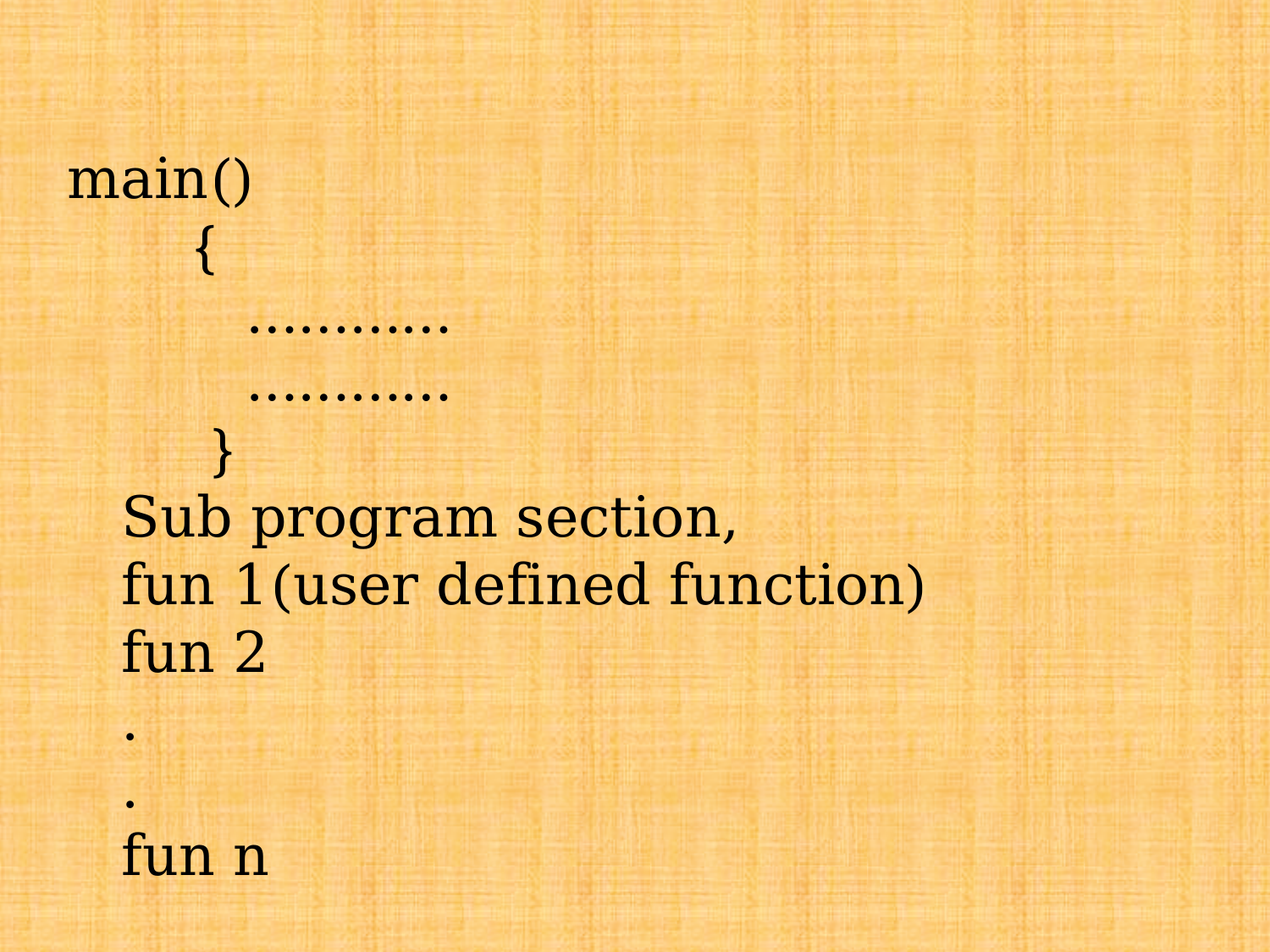

main()
       {
          …………
          …………
        }
   Sub program section,
   fun 1(user defined function)
   fun 2
   .
   .
   fun n